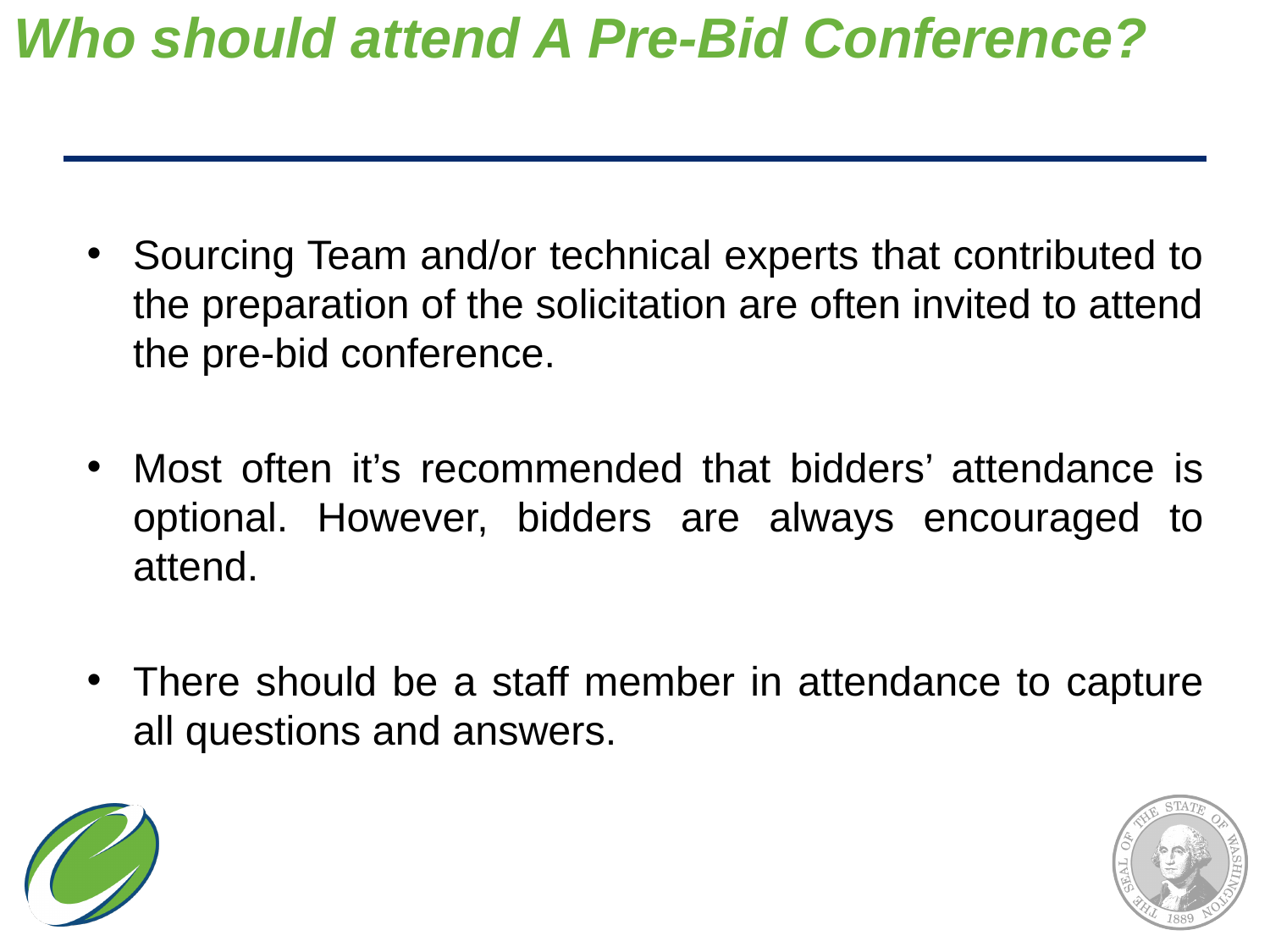

# Who should attend A Pre-Bid Conference?
Sourcing Team and/or technical experts that contributed to the preparation of the solicitation are often invited to attend the pre-bid conference.

Most often it’s recommended that bidders’ attendance is optional. However, bidders are always encouraged to attend.

There should be a staff member in attendance to capture all questions and answers.